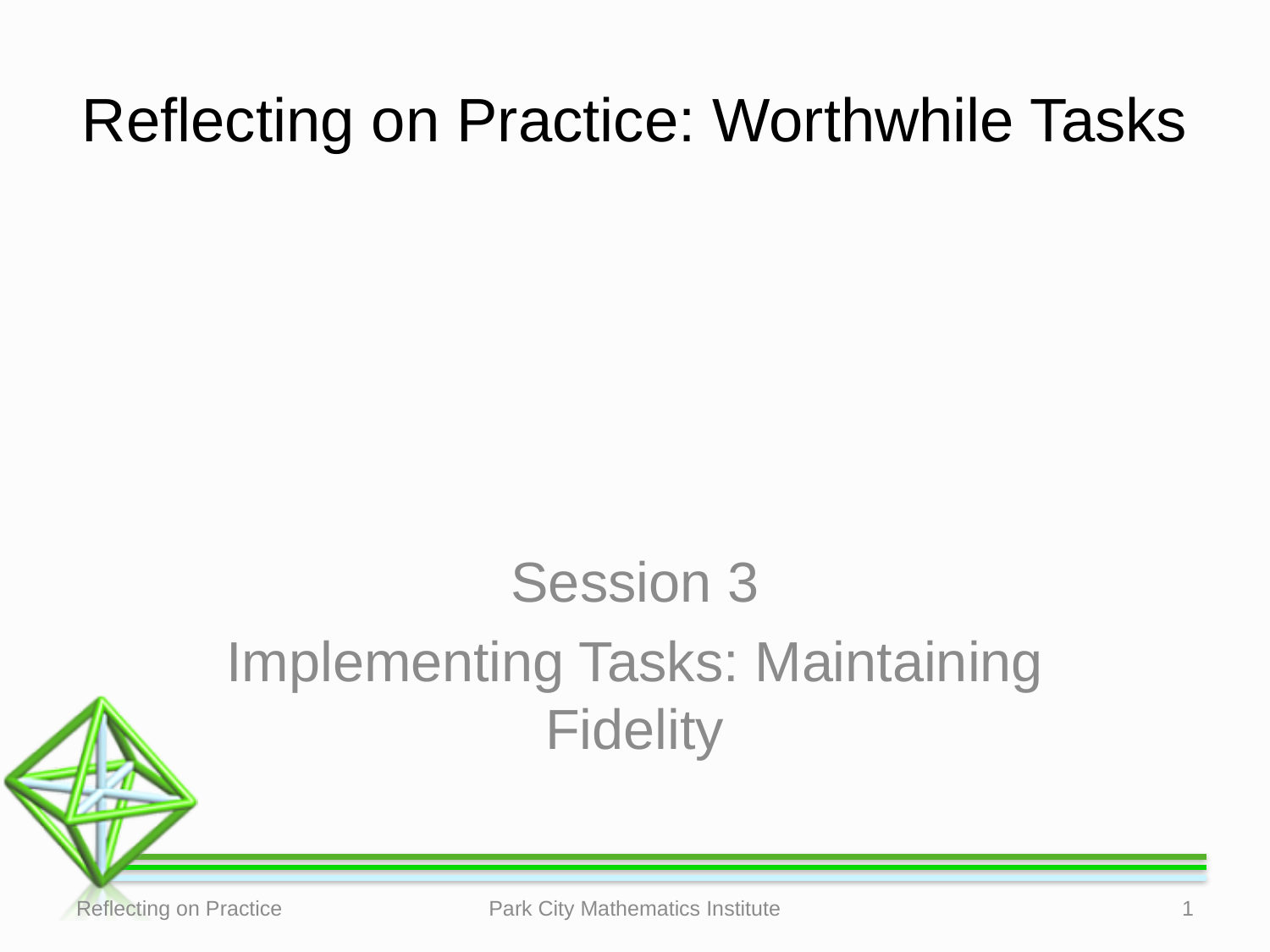

# Reflecting on Practice: Worthwhile Tasks
Session 3
Implementing Tasks: Maintaining Fidelity
Reflecting on Practice
Park City Mathematics Institute
1